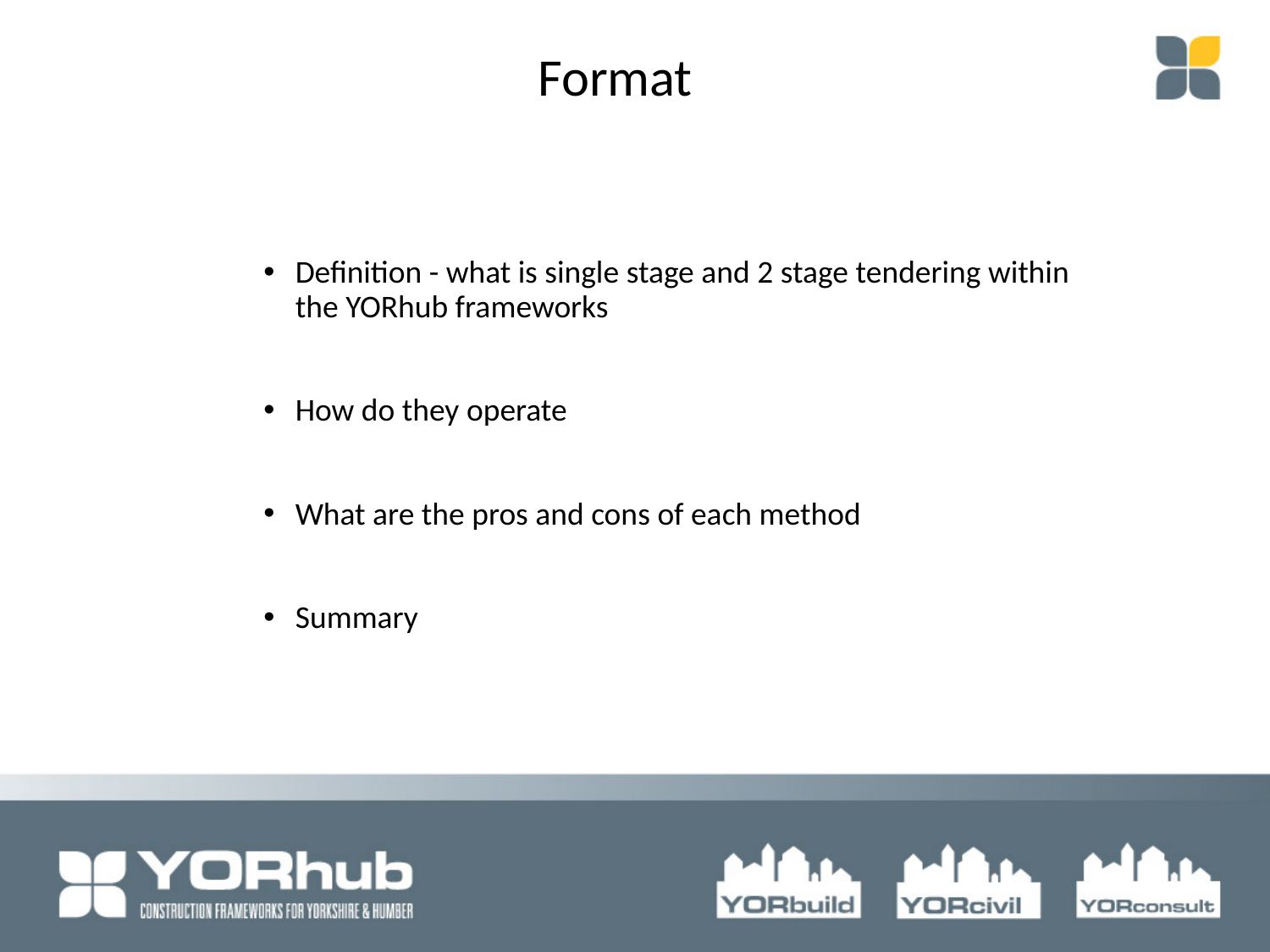

Format
Definition - what is single stage and 2 stage tendering within the YORhub frameworks

How do they operate

What are the pros and cons of each method

Summary